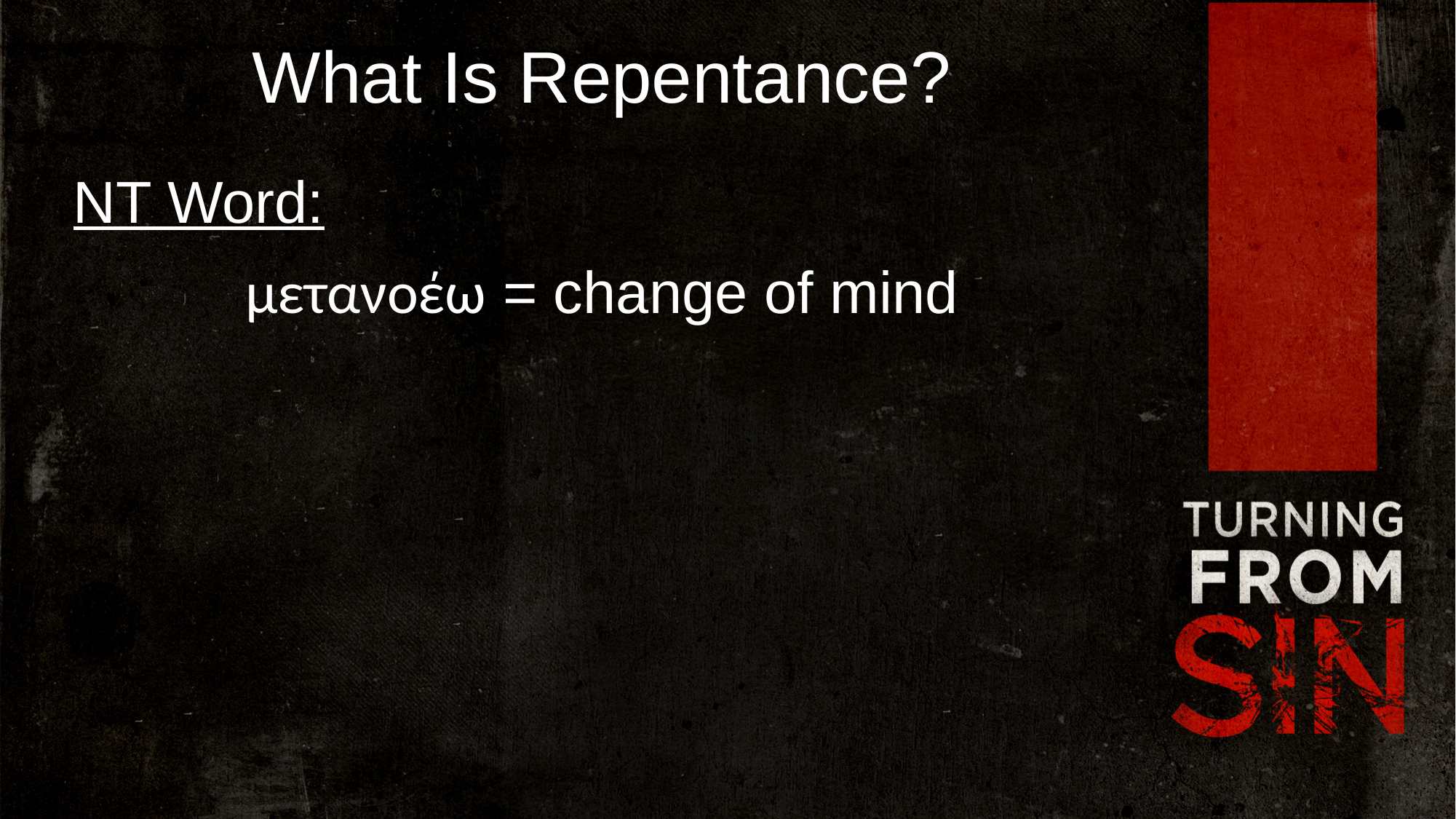

What Is Repentance?
NT Word:
μετανοέω = change of mind